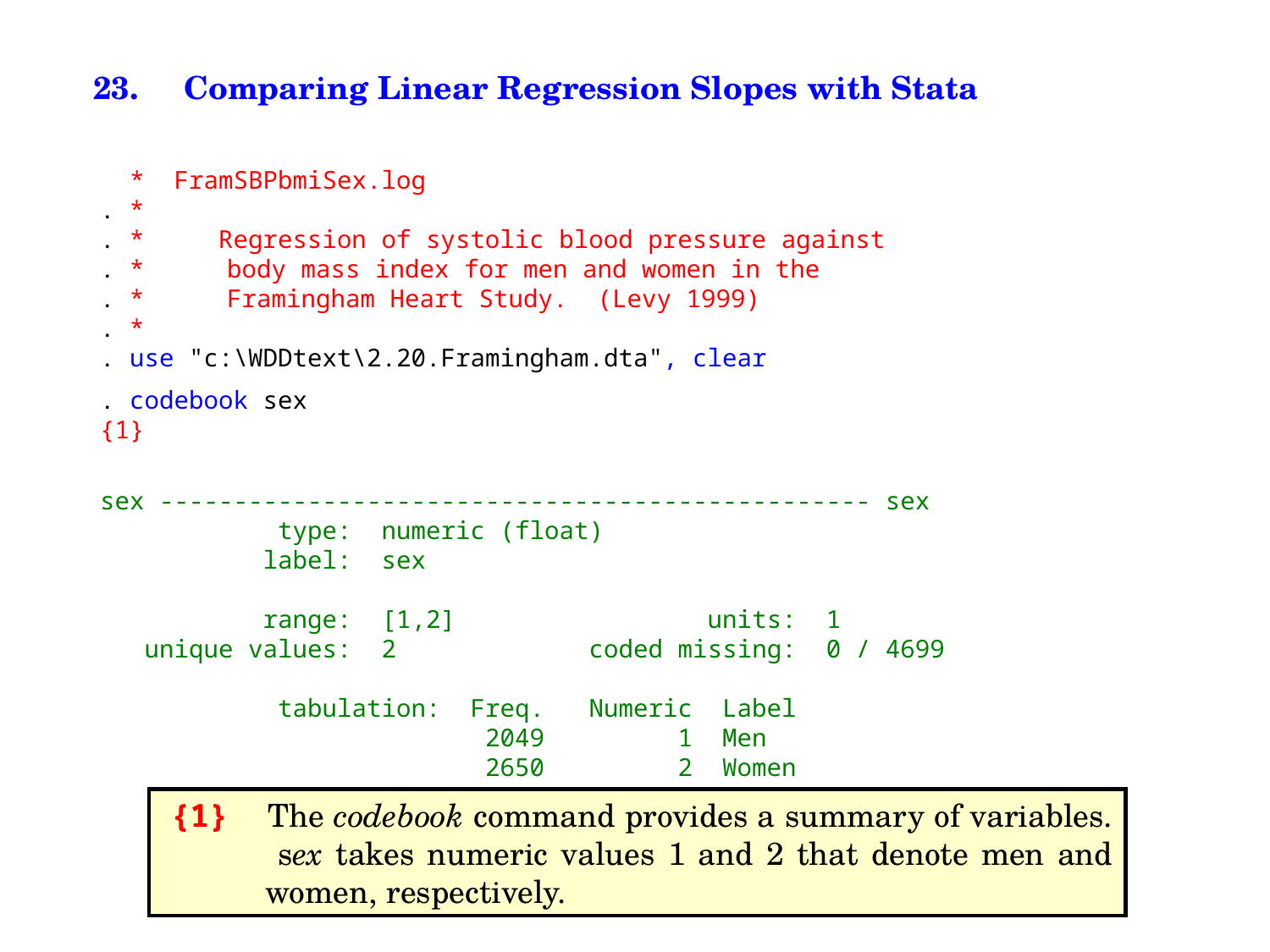

23.     Comparing Linear Regression Slopes with Stata
  *  FramSBPbmiSex.log
. *
. *     Regression of systolic blood pressure against
. * 	body mass index for men and women in the
. * 	Framingham Heart Study.  (Levy 1999)
. *
. use "c:\WDDtext\2.20.Framingham.dta", clear
. codebook sex                                 			  {1}

sex ------------------------------------------------ sex
            type:  numeric (float)
           label:  sex

           range:  [1,2]                 units:  1
   unique values:  2             coded missing:  0 / 4699

            tabulation:  Freq.   Numeric  Label
                          2049         1  Men
                          2650         2  Women
 {1}  The codebook command provides a summary of variables.  sex takes numeric values 1 and 2 that denote men and women, respectively.